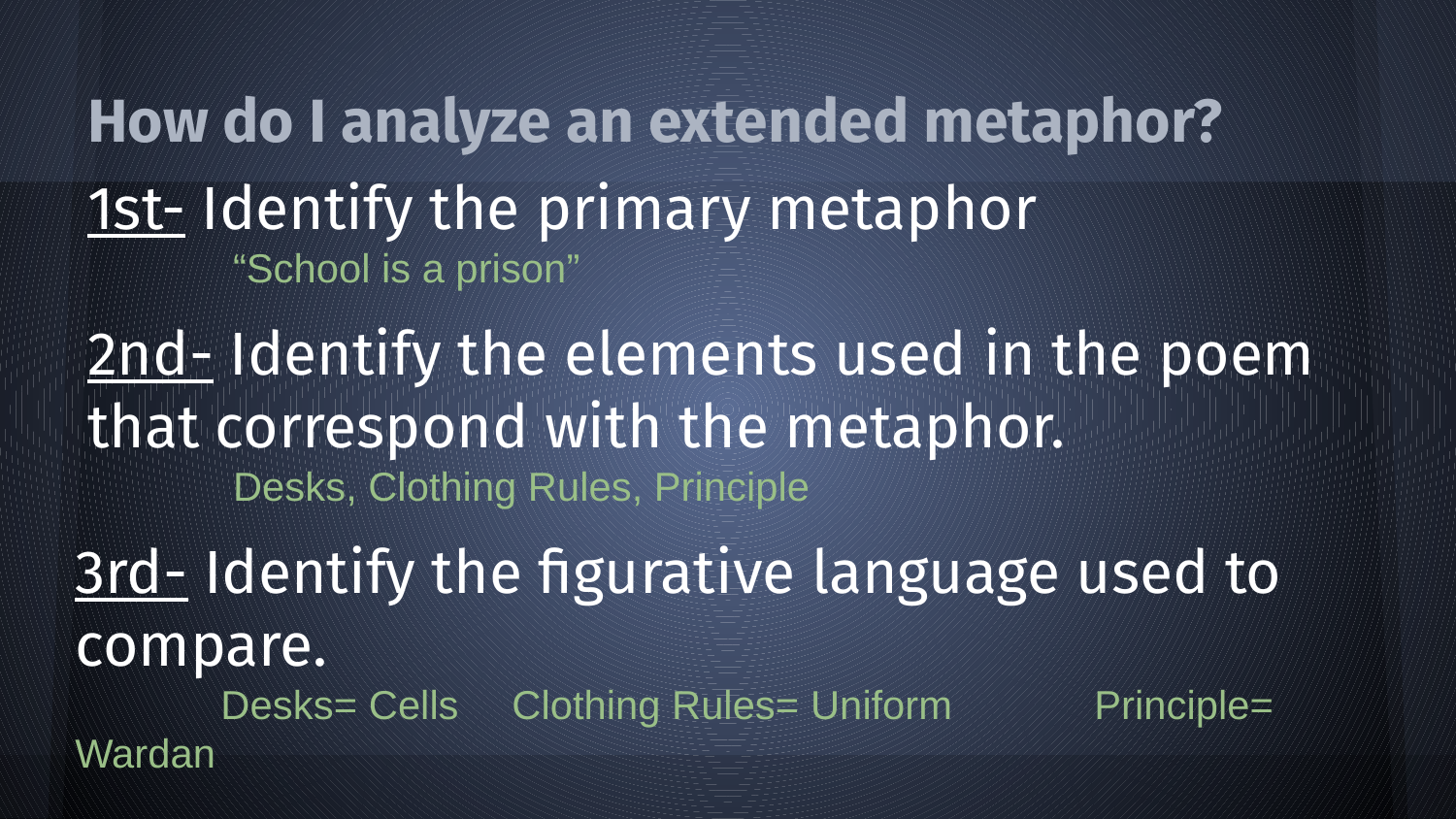

# How do I analyze an extended metaphor?
1st- Identify the primary metaphor
	“School is a prison”

2nd- Identify the elements used in the poem that correspond with the metaphor.
	Desks, Clothing Rules, Principle

3rd- Identify the figurative language used to compare.
	Desks= Cells	Clothing Rules= Uniform	Principle= Wardan